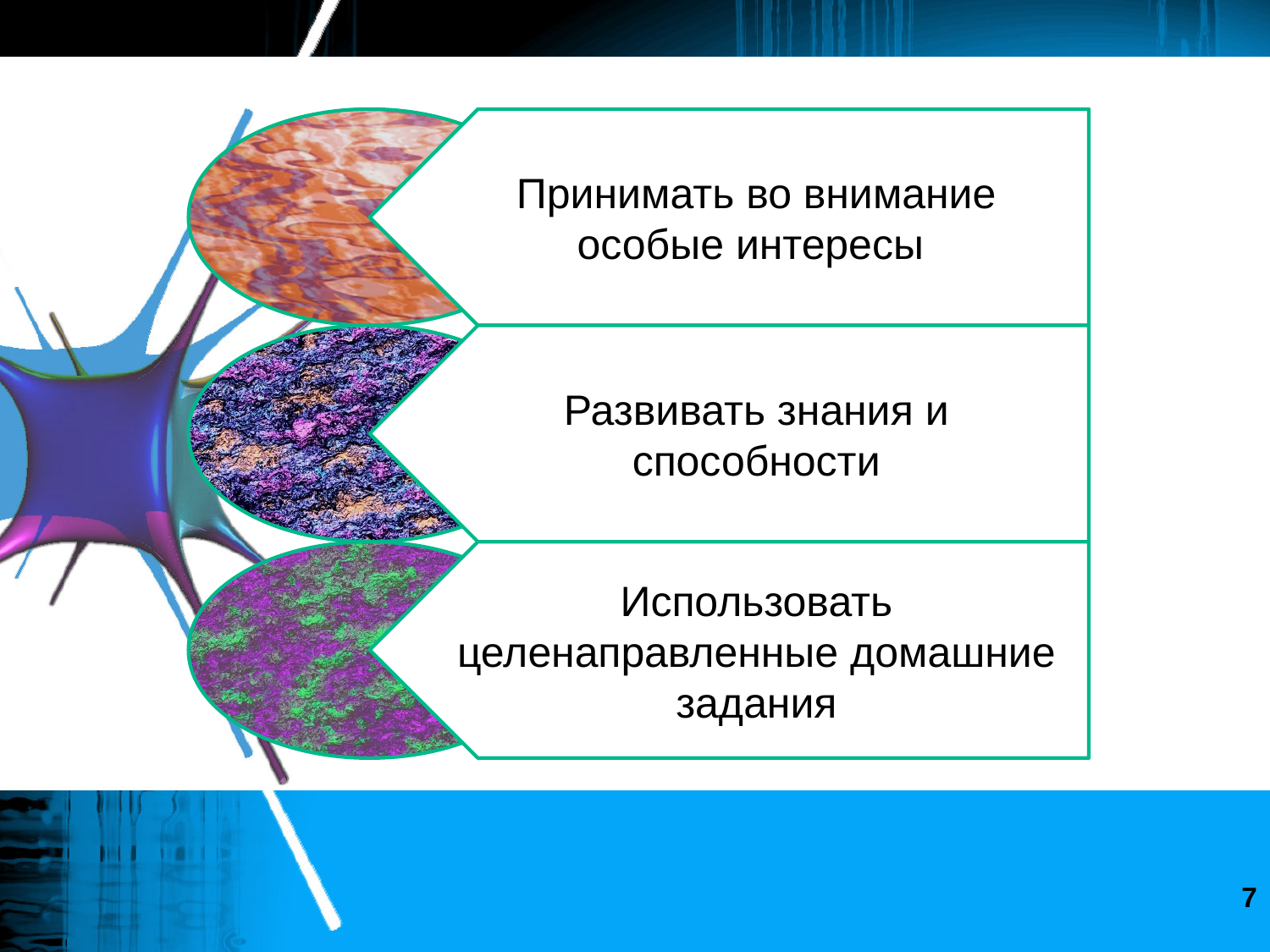

Принимать во внимание особые интересы
Развивать знания и способности
Использовать целенаправленные домашние задания
7